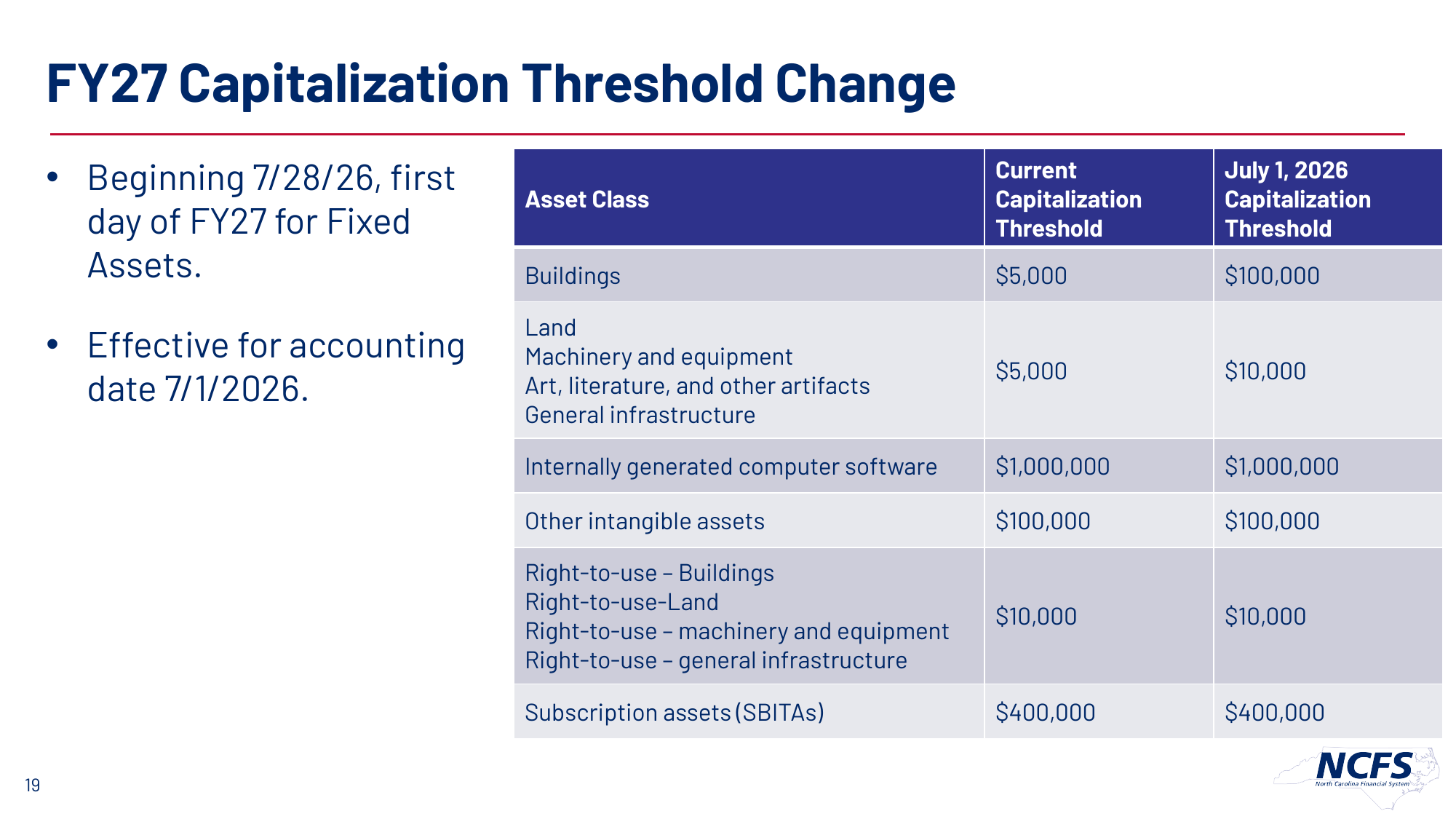

# FY27 Capitalization Threshold Change
Beginning 7/28/26, first day of FY27 for Fixed Assets.
Effective for accounting date 7/1/2026.
| Asset Class | Current Capitalization Threshold | July 1, 2026 Capitalization Threshold |
| --- | --- | --- |
| Buildings | $5,000 | $100,000 |
| Land Machinery and equipment Art, literature, and other artifacts General infrastructure | $5,000 | $10,000 |
| Internally generated computer software | $1,000,000 | $1,000,000 |
| Other intangible assets | $100,000 | $100,000 |
| Right-to-use – Buildings Right-to-use-Land Right-to-use – machinery and equipment Right-to-use – general infrastructure | $10,000 | $10,000 |
| Subscription assets (SBITAs) | $400,000 | $400,000 |
19